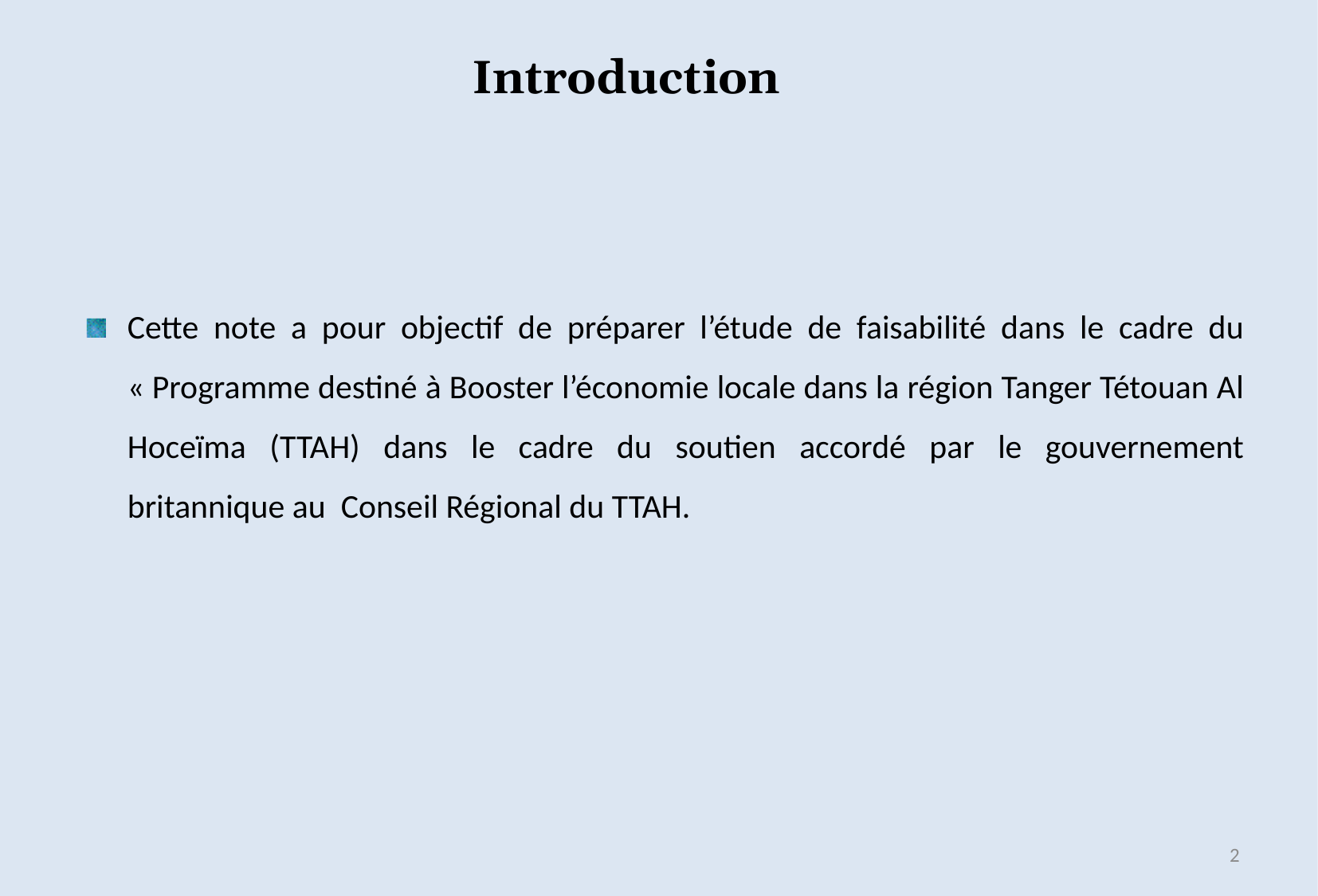

# Introduction
Cette note a pour objectif de préparer l’étude de faisabilité dans le cadre du « Programme destiné à Booster l’économie locale dans la région Tanger Tétouan Al Hoceïma (TTAH) dans le cadre du soutien accordé par le gouvernement britannique au  Conseil Régional du TTAH.

2